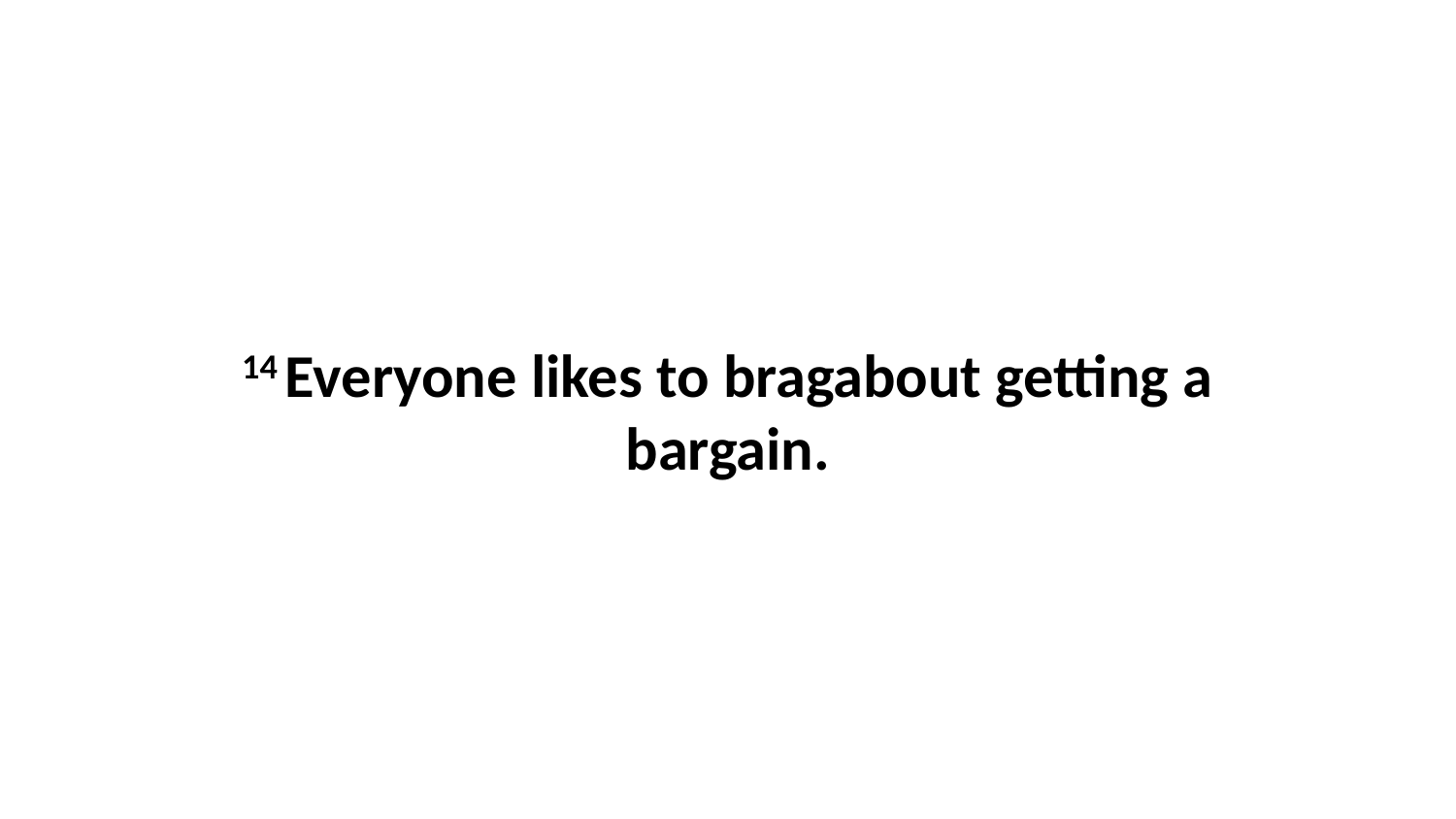

14 Everyone likes to bragabout getting a bargain.